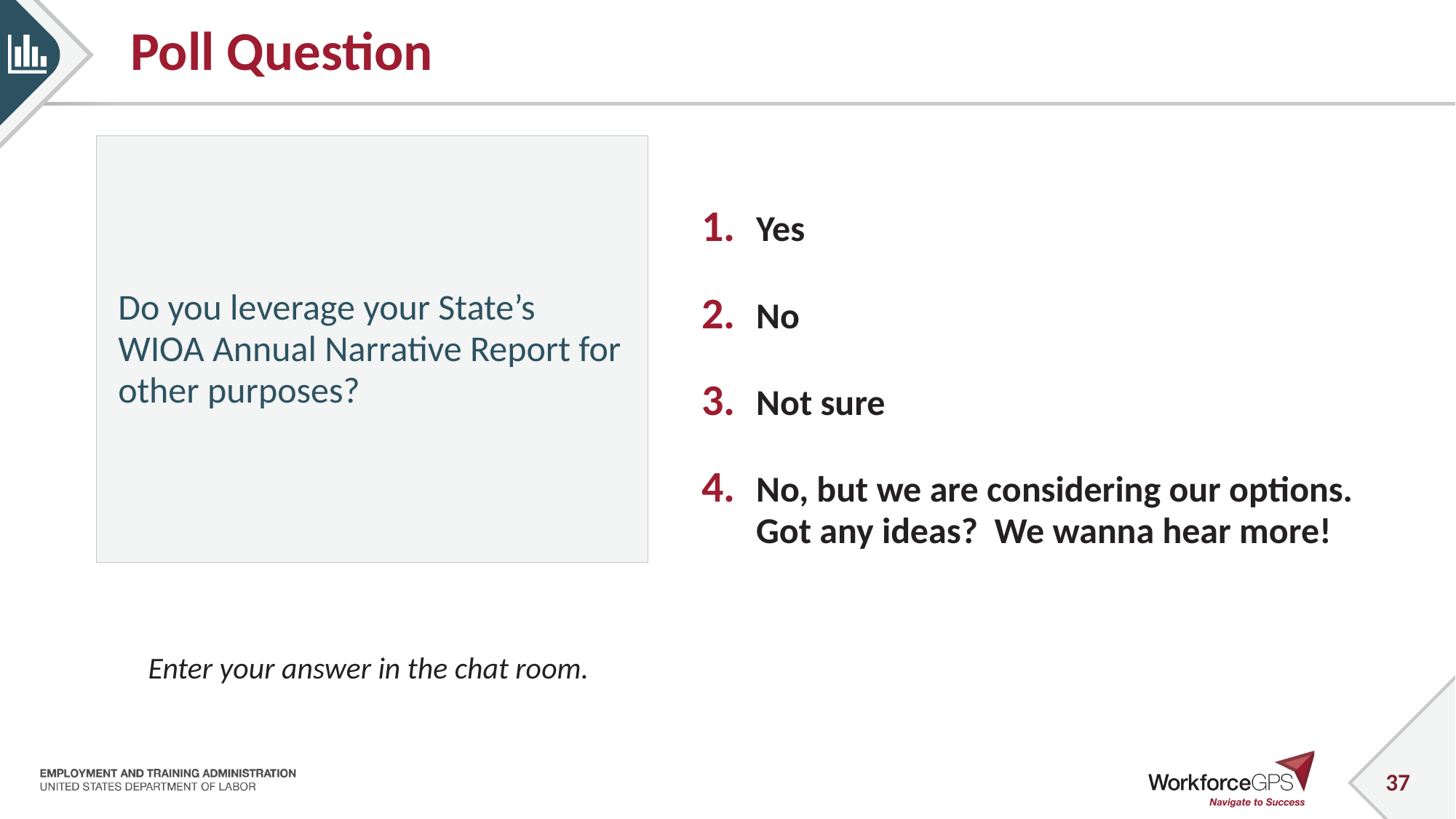

# Poll Question
Do you leverage your State’s WIOA Annual Narrative Report for other purposes?
Yes
No
Not sure
No, but we are considering our options.  Got any ideas?  We wanna hear more!
Enter your answer in the chat room.
37